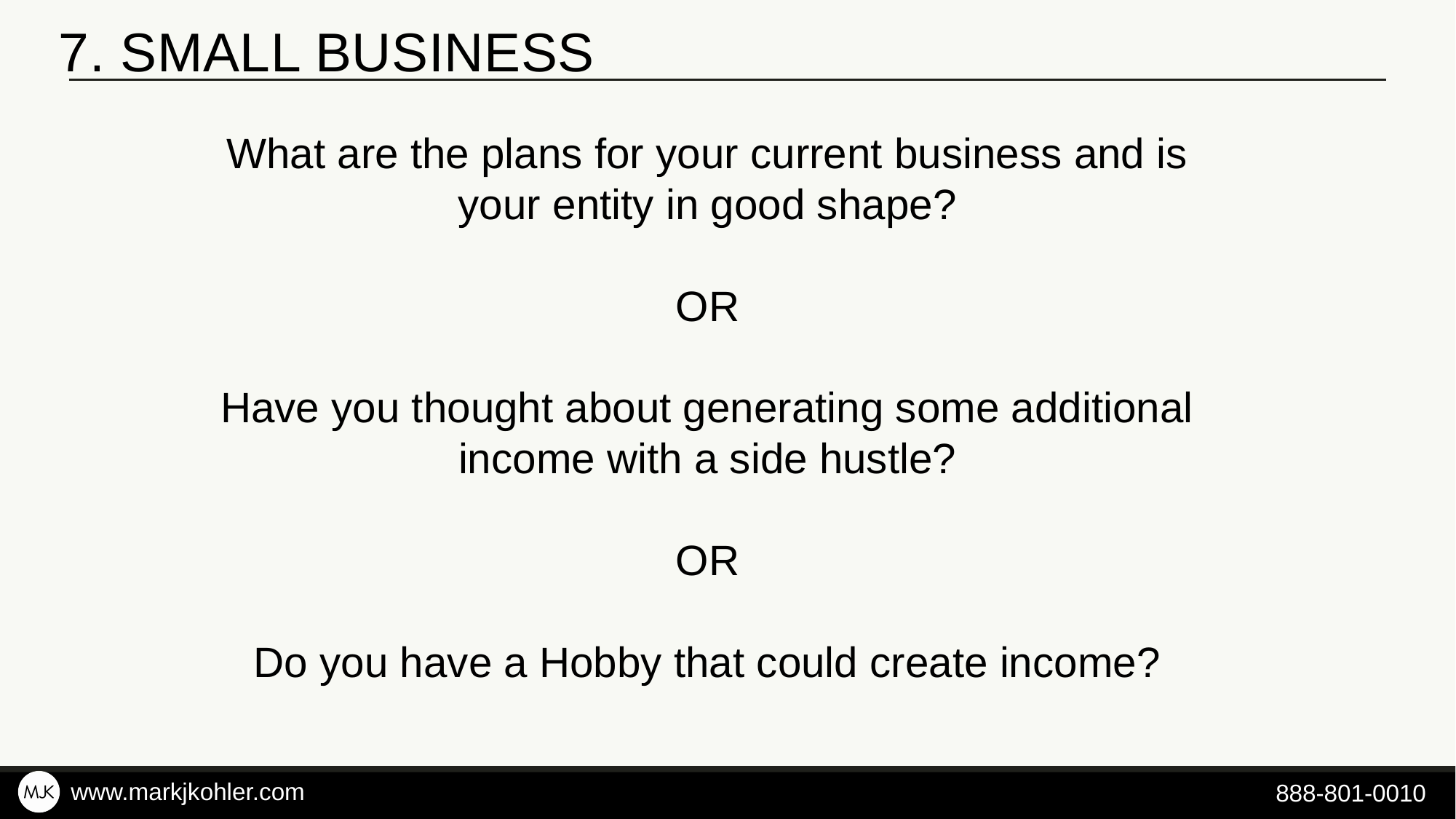

# 7. Small business
What are the plans for your current business and is your entity in good shape?

OR

Have you thought about generating some additional income with a side hustle?

OR

Do you have a Hobby that could create income?